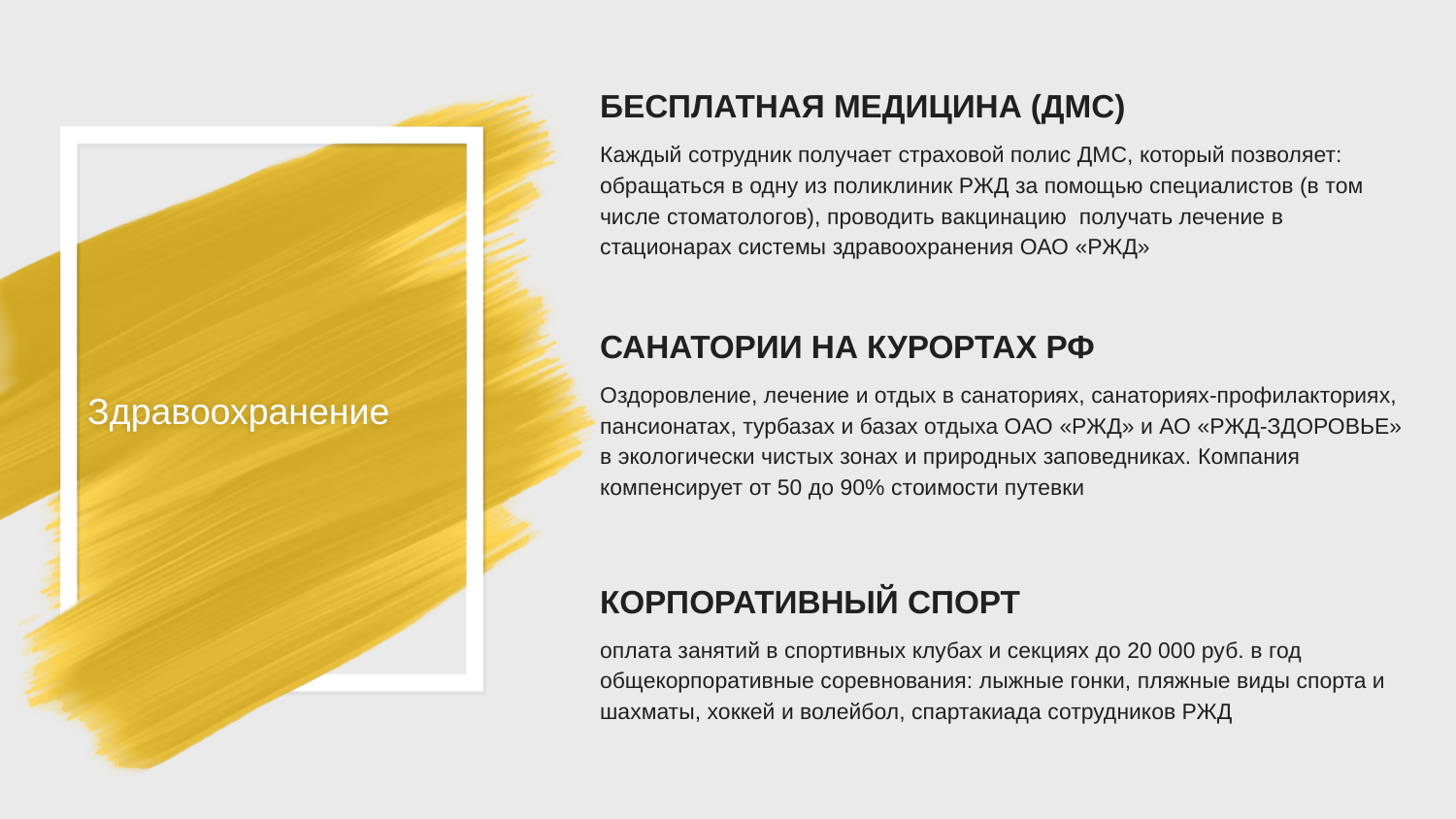

БЕСПЛАТНАЯ МЕДИЦИНА (ДМС)
Каждый сотрудник получает страховой полис ДМС, который позволяет:  обращаться в одну из поликлиник РЖД за помощью специалистов (в том числе стоматологов), проводить вакцинацию  получать лечение в стационарах системы здравоохранения ОАО «РЖД»
# Здравоохранение
САНАТОРИИ НА КУРОРТАХ РФ
Оздоровление, лечение и отдых в санаториях, санаториях-профилакториях, пансионатах, турбазах и базах отдыха ОАО «РЖД» и АО «РЖД-ЗДОРОВЬЕ» в экологически чистых зонах и природных заповедниках. Компания компенсирует от 50 до 90% стоимости путевки
КОРПОРАТИВНЫЙ СПОРТ
оплата занятий в спортивных клубах и секциях до 20 000 руб. в год  общекорпоративные соревнования: лыжные гонки, пляжные виды спорта и шахматы, хоккей и волейбол, спартакиада сотрудников РЖД